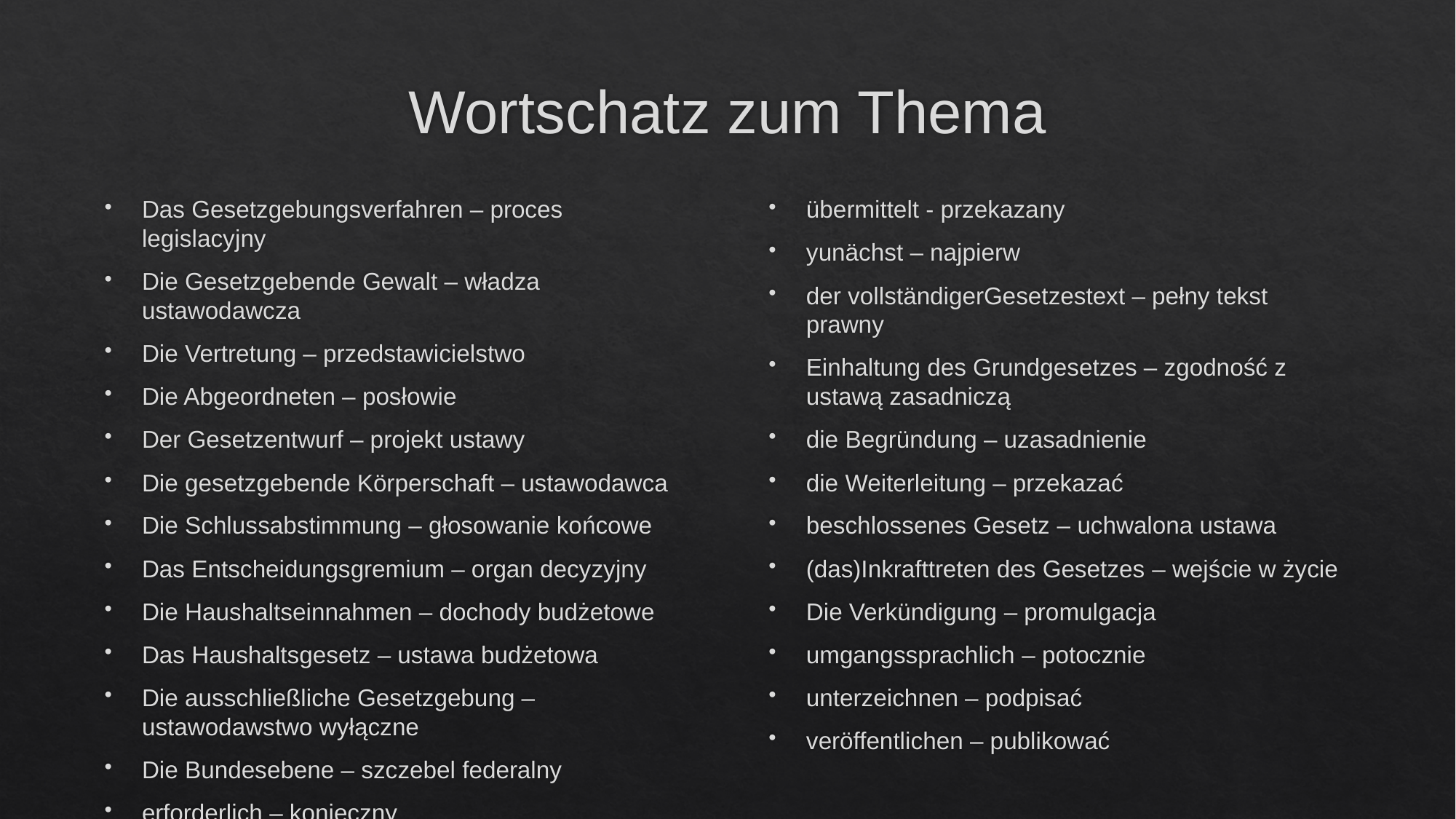

# Wortschatz zum Thema
Das Gesetzgebungsverfahren – proces legislacyjny
Die Gesetzgebende Gewalt – władza ustawodawcza
Die Vertretung – przedstawicielstwo
Die Abgeordneten – posłowie
Der Gesetzentwurf – projekt ustawy
Die gesetzgebende Körperschaft – ustawodawca
Die Schlussabstimmung – głosowanie końcowe
Das Entscheidungsgremium – organ decyzyjny
Die Haushaltseinnahmen – dochody budżetowe
Das Haushaltsgesetz – ustawa budżetowa
Die ausschließliche Gesetzgebung – ustawodawstwo wyłączne
Die Bundesebene – szczebel federalny
erforderlich – konieczny

übermittelt - przekazany
yunächst – najpierw
der vollständigerGesetzestext – pełny tekst prawny
Einhaltung des Grundgesetzes – zgodność z ustawą zasadniczą
die Begründung – uzasadnienie
die Weiterleitung – przekazać
beschlossenes Gesetz – uchwalona ustawa
(das)Inkrafttreten des Gesetzes – wejście w życie
Die Verkündigung – promulgacja
umgangssprachlich – potocznie
unterzeichnen – podpisać
veröffentlichen – publikować